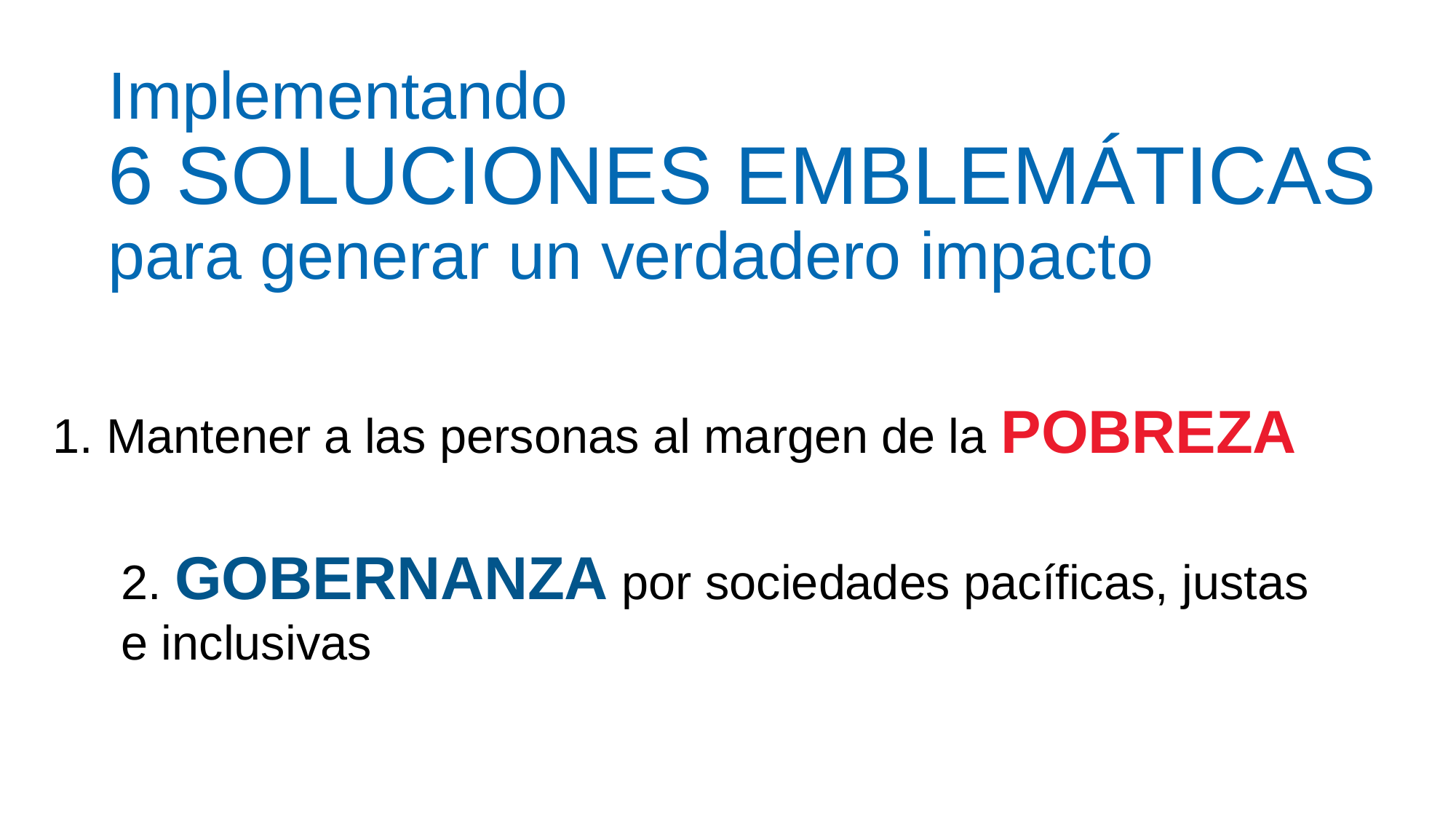

Implementando
6 SOLUCIONES EMBLEMÁTICAS
para generar un verdadero impacto
1. Mantener a las personas al margen de la POBREZA
2. GOBERNANZA por sociedades pacíficas, justas
e inclusivas